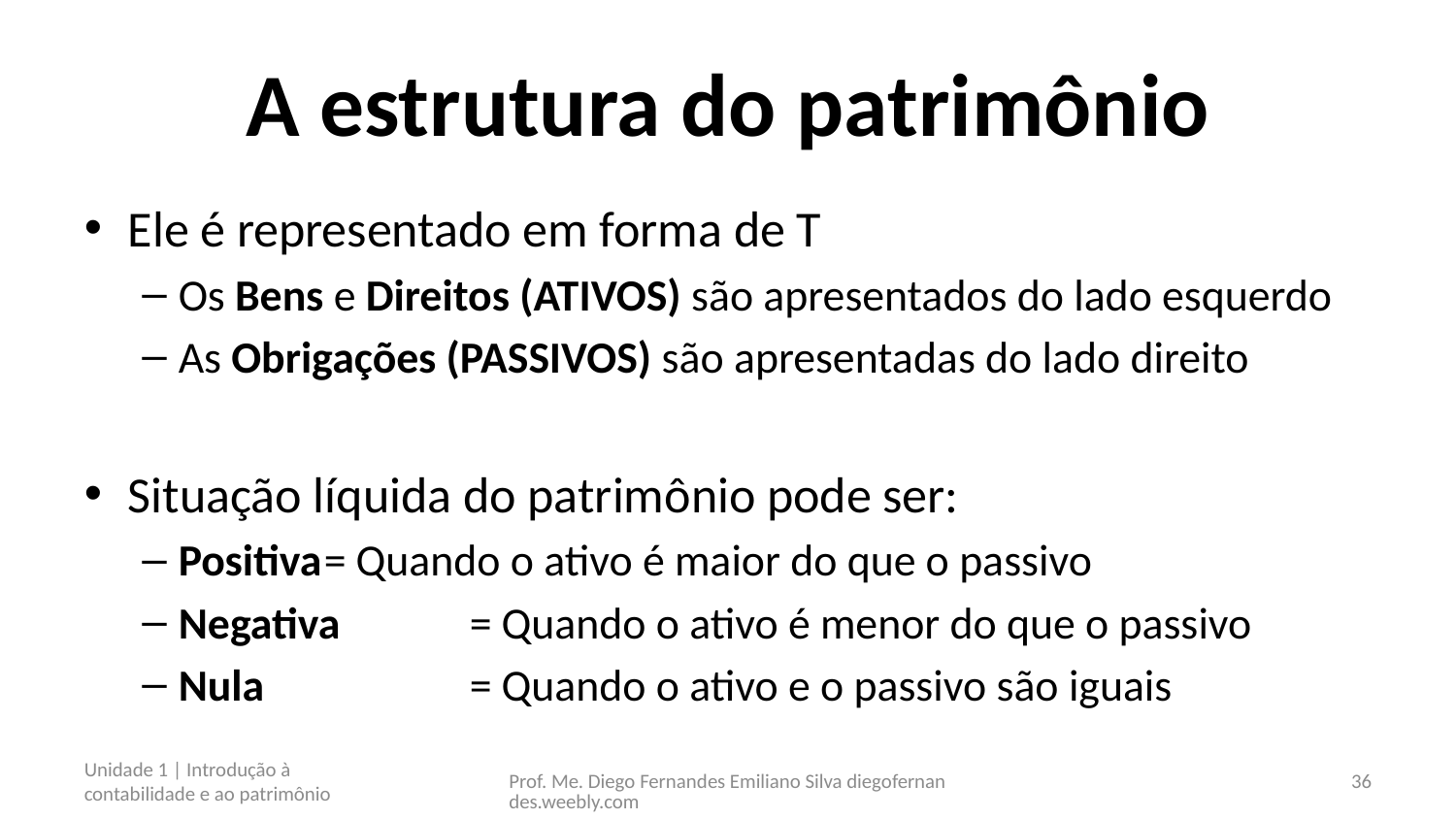

# A estrutura do patrimônio
Ele é representado em forma de T
Os Bens e Direitos (ATIVOS) são apresentados do lado esquerdo
As Obrigações (PASSIVOS) são apresentadas do lado direito

Situação líquida do patrimônio pode ser:
Positiva	= Quando o ativo é maior do que o passivo
Negativa	= Quando o ativo é menor do que o passivo
Nula		= Quando o ativo e o passivo são iguais

Unidade 1 | Introdução à contabilidade e ao patrimônio
Prof. Me. Diego Fernandes Emiliano Silva diegofernandes.weebly.com
36